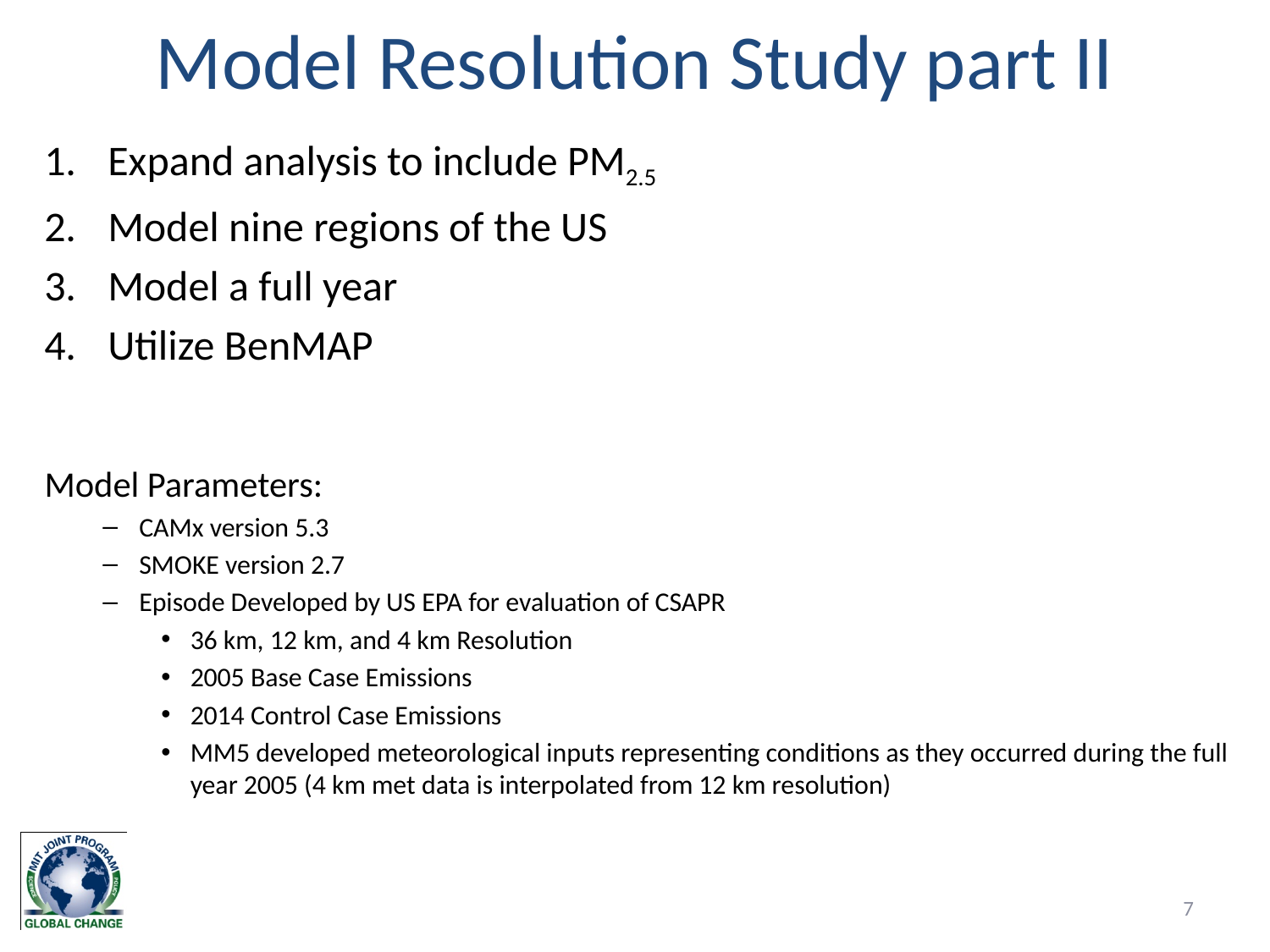

# Model Resolution Study part II
Expand analysis to include PM2.5
Model nine regions of the US
Model a full year
Utilize BenMAP
Model Parameters:
CAMx version 5.3
SMOKE version 2.7
Episode Developed by US EPA for evaluation of CSAPR
36 km, 12 km, and 4 km Resolution
2005 Base Case Emissions
2014 Control Case Emissions
MM5 developed meteorological inputs representing conditions as they occurred during the full year 2005 (4 km met data is interpolated from 12 km resolution)
7